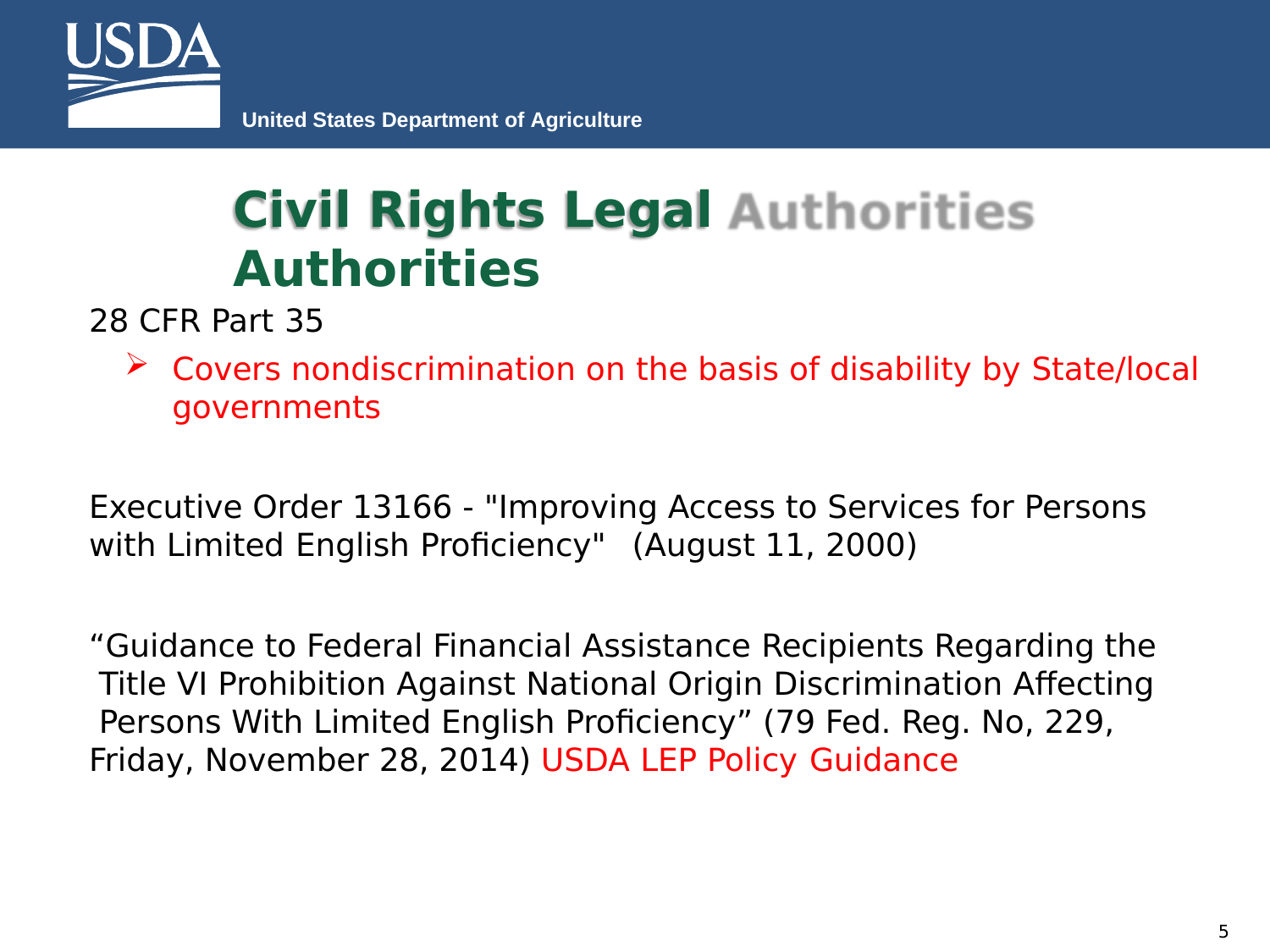

United States Department of Agriculture

# Civil Rights Legal Authorities
28 CFR Part 35
Covers nondiscrimination on the basis of disability by State/local
governments

Executive Order 13166 - "Improving Access to Services for Persons  with Limited English Proficiency"	(August 11, 2000)

“Guidance to Federal Financial Assistance Recipients Regarding the  Title VI Prohibition Against National Origin Discrimination Affecting  Persons With Limited English Proficiency” (79 Fed. Reg. No, 229,  Friday, November 28, 2014) USDA LEP Policy Guidance
5